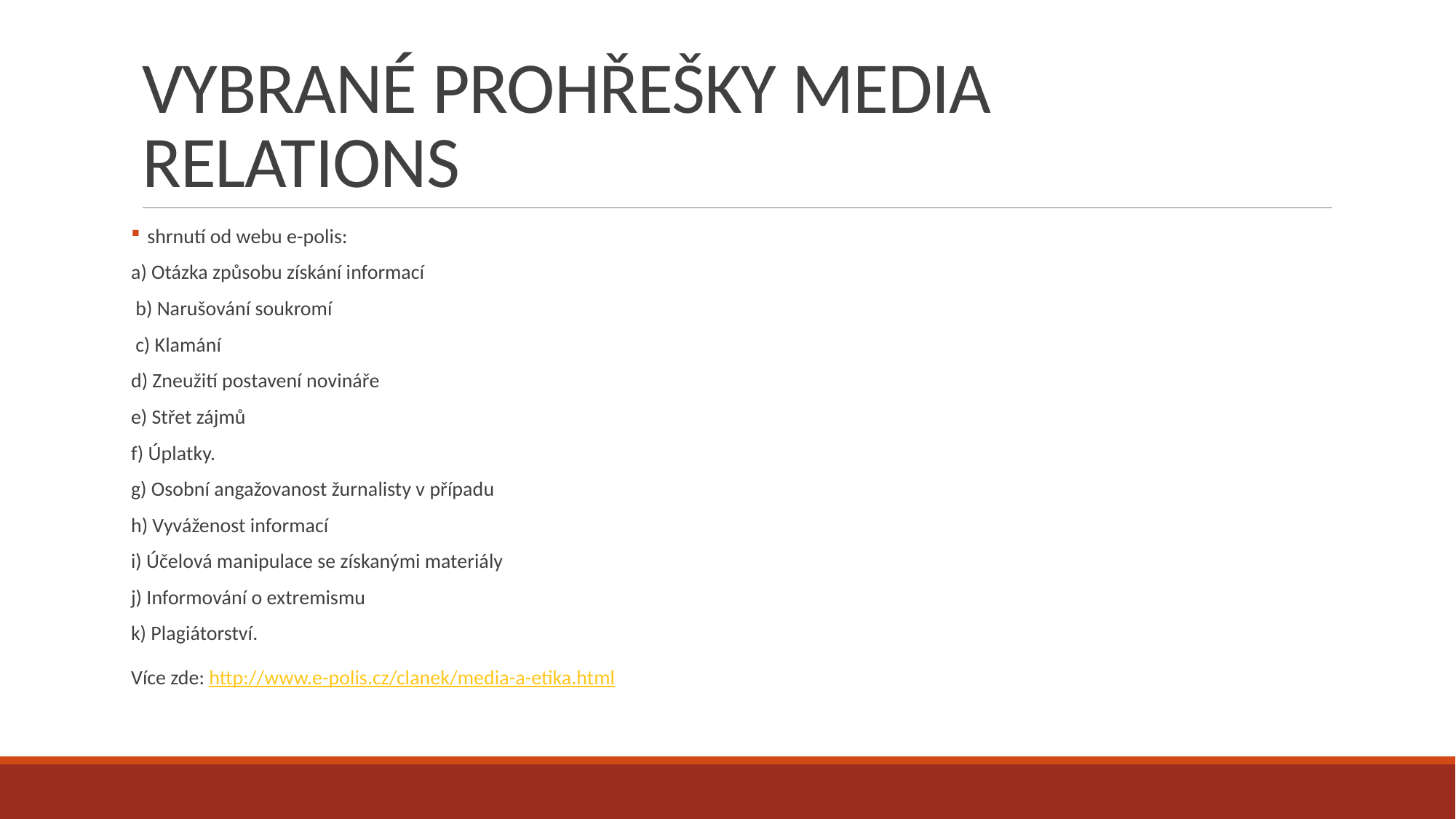

# VYBRANÉ PROHŘEŠKY MEDIA RELATIONS
 shrnutí od webu e-polis:
a) Otázka způsobu získání informací
 b) Narušování soukromí
 c) Klamání
d) Zneužití postavení novináře
e) Střet zájmů
f) Úplatky.
g) Osobní angažovanost žurnalisty v případu
h) Vyváženost informací
i) Účelová manipulace se získanými materiály
j) Informování o extremismu
k) Plagiátorství.
Více zde: http://www.e-polis.cz/clanek/media-a-etika.html